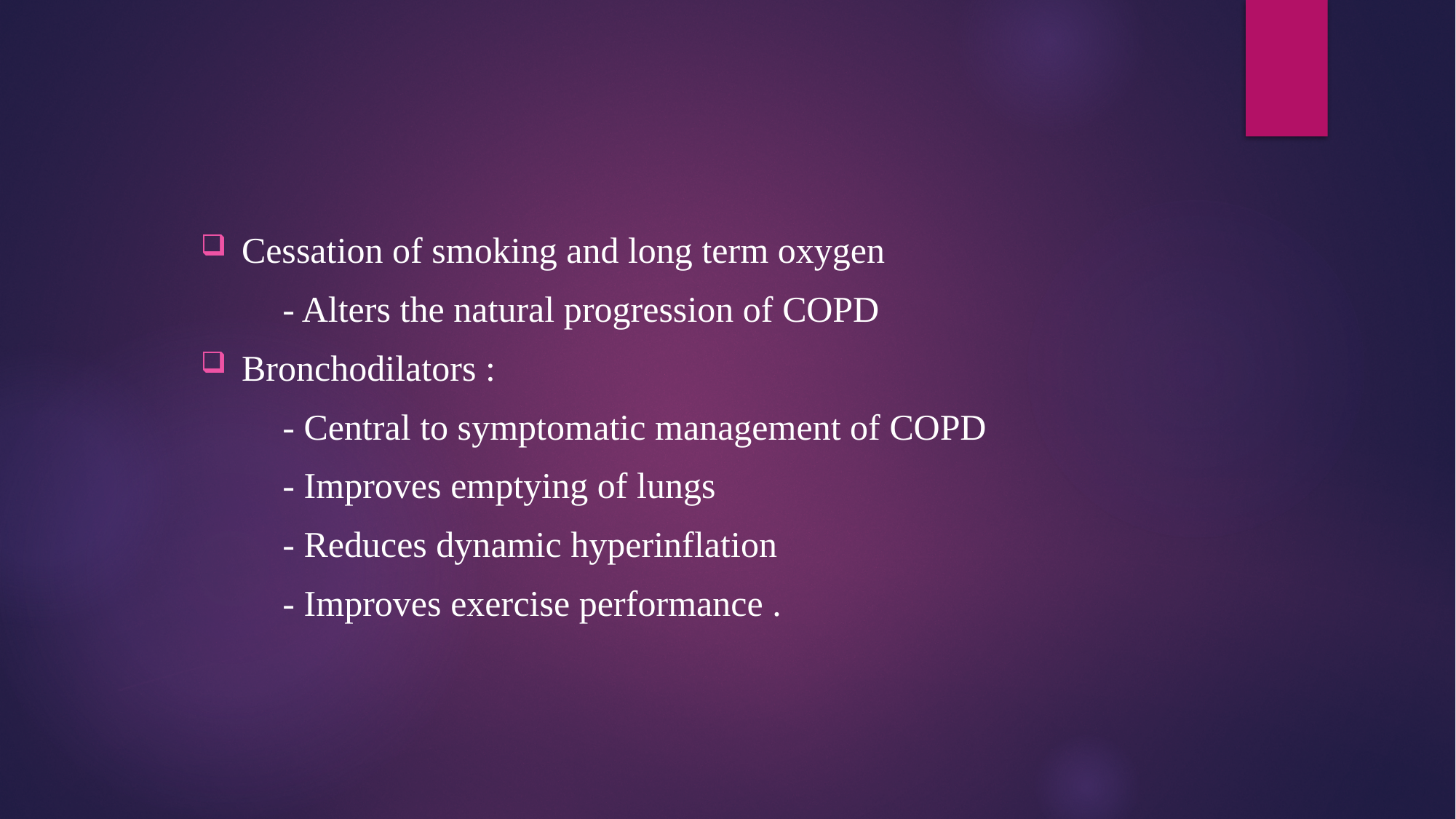

#
Cessation of smoking and long term oxygen
         - Alters the natural progression of COPD
Bronchodilators :
         - Central to symptomatic management of COPD
         - Improves emptying of lungs
         - Reduces dynamic hyperinflation
         - Improves exercise performance .